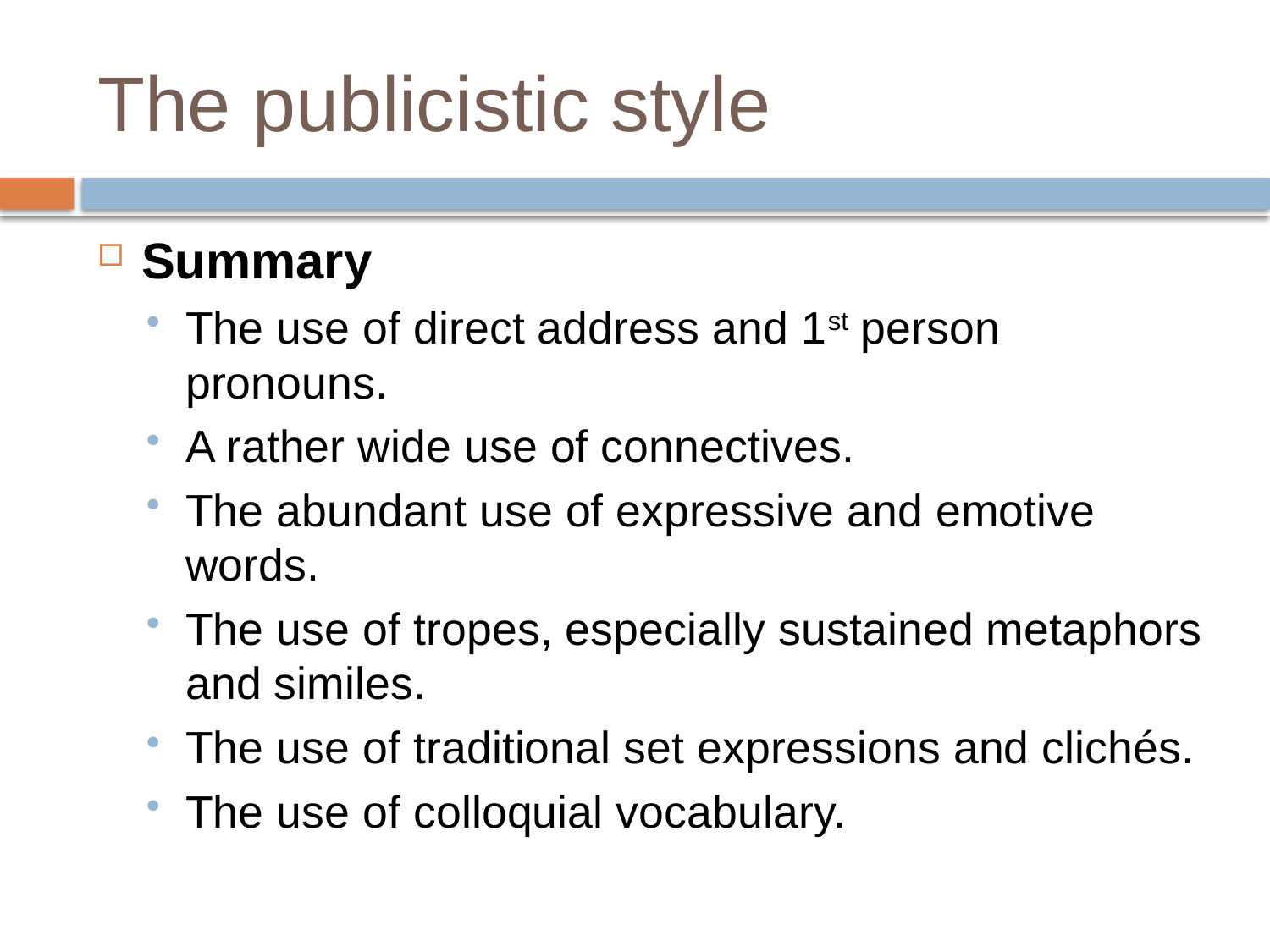

# The publicistic style
Summary
The use of direct address and 1st person pronouns.
A rather wide use of connectives.
The abundant use of expressive and emotive words.
The use of tropes, especially sustained metaphors and similes.
The use of traditional set expressions and clichés.
The use of colloquial vocabulary.